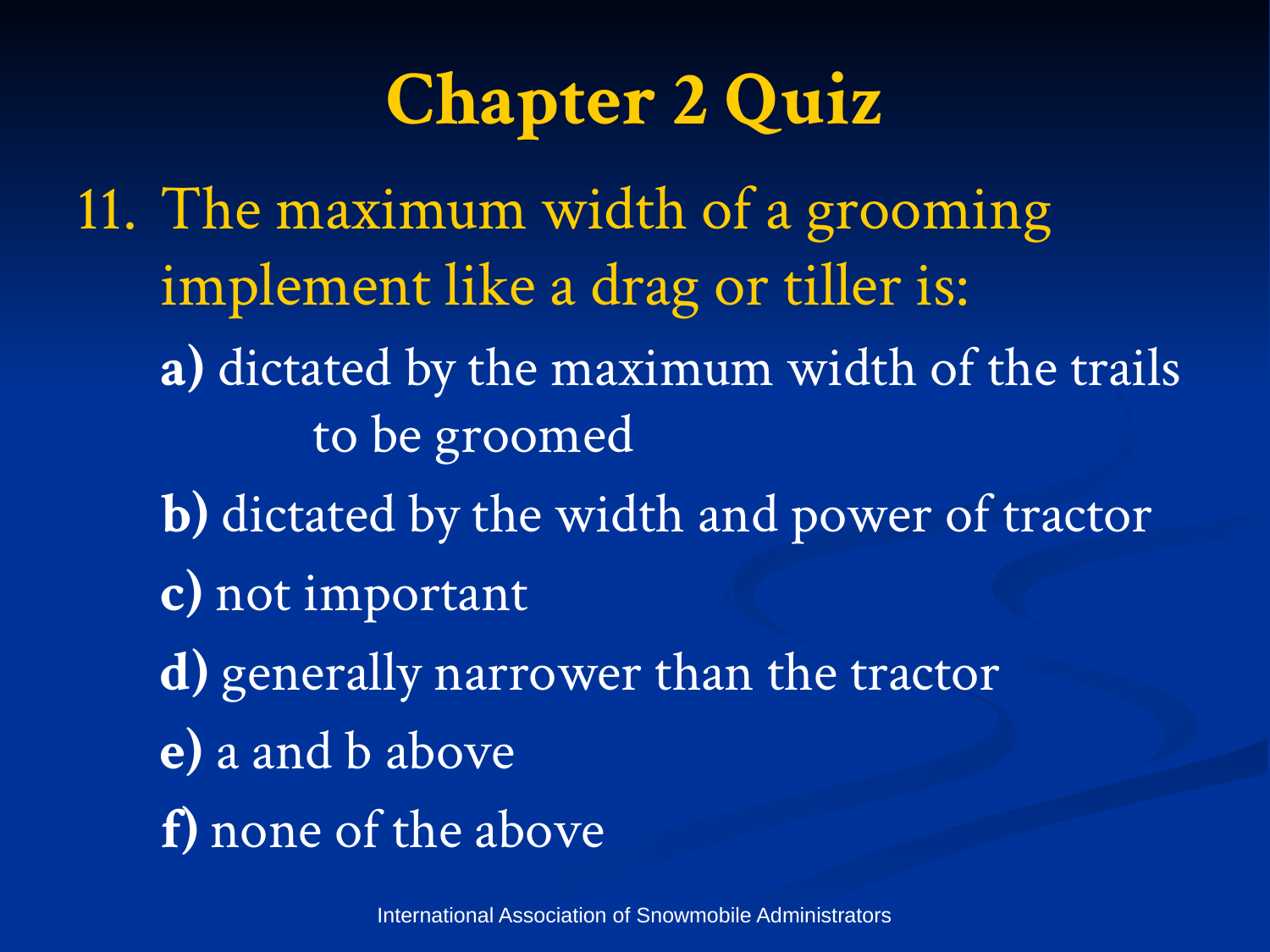

# Chapter 2 Quiz
The maximum width of a grooming implement like a drag or tiller is:
	a) dictated by the maximum width of the trails 	  to be groomed
	b) dictated by the width and power of tractor
	c) not important
	d) generally narrower than the tractor
	e) a and b above
	f) none of the above
International Association of Snowmobile Administrators